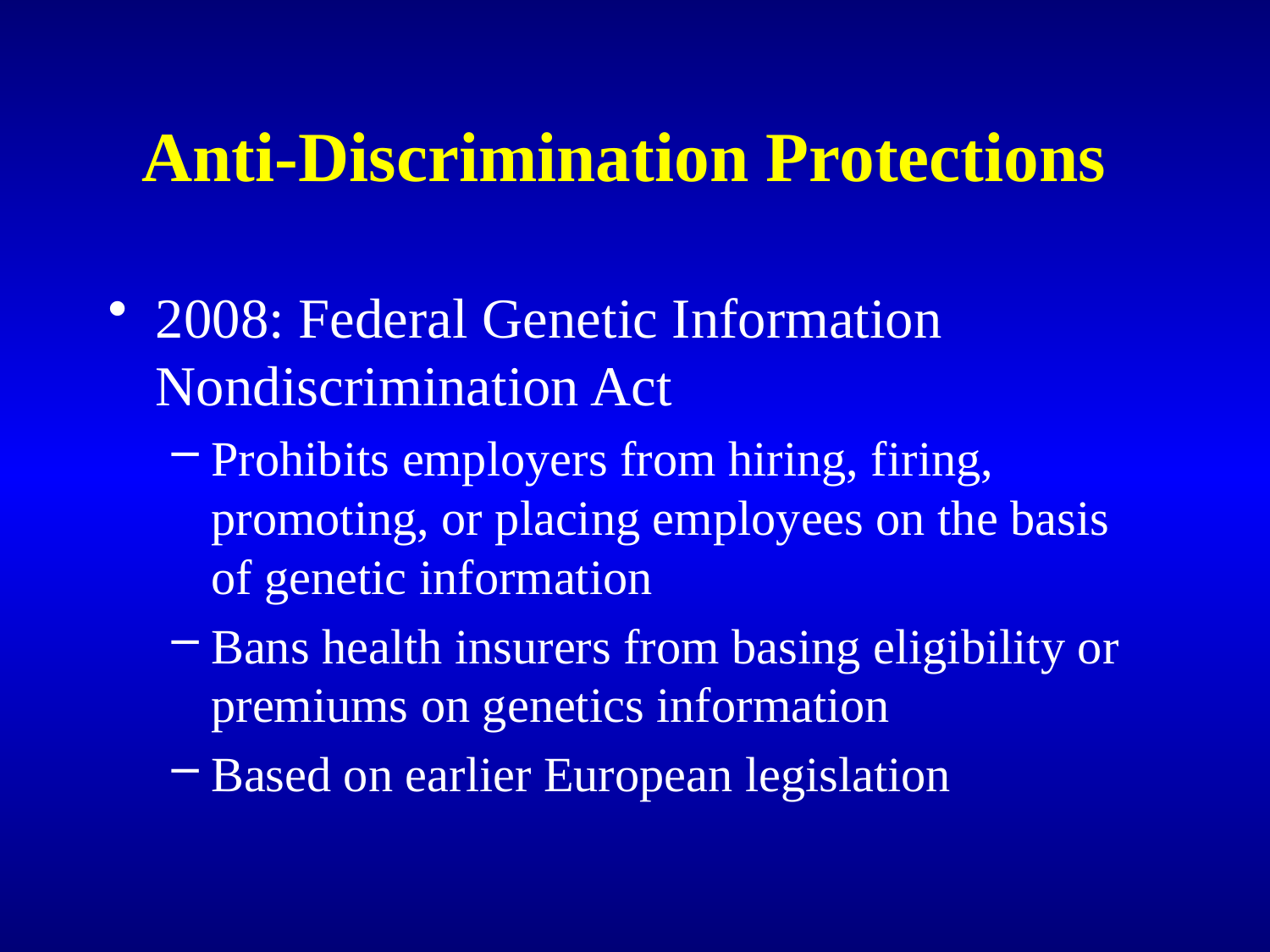

# Anti-Discrimination Protections
2008: Federal Genetic Information Nondiscrimination Act
Prohibits employers from hiring, firing, promoting, or placing employees on the basis of genetic information
Bans health insurers from basing eligibility or premiums on genetics information
Based on earlier European legislation